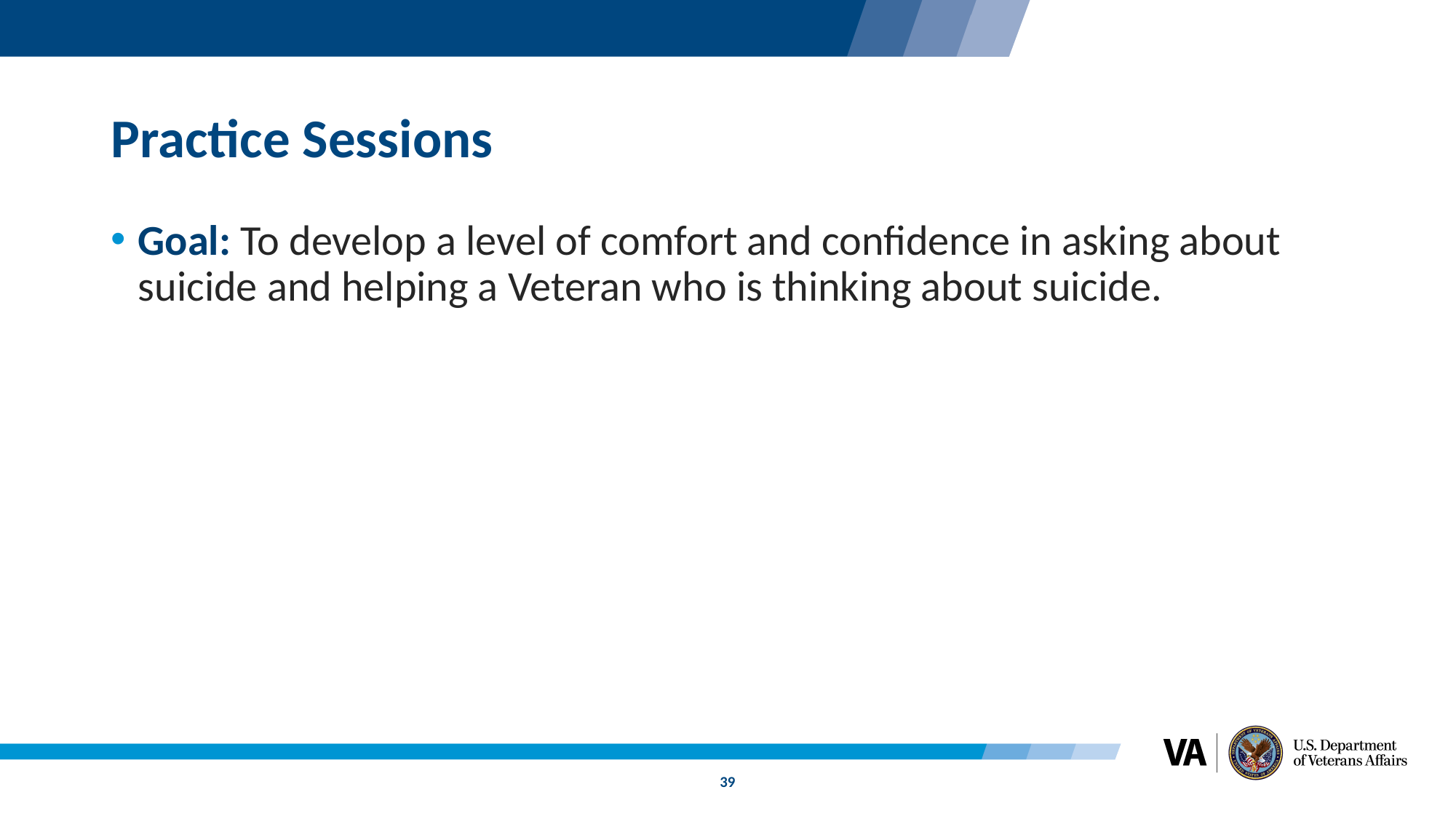

# Practice Sessions
Goal: To develop a level of comfort and confidence in asking about suicide and helping a Veteran who is thinking about suicide.
39